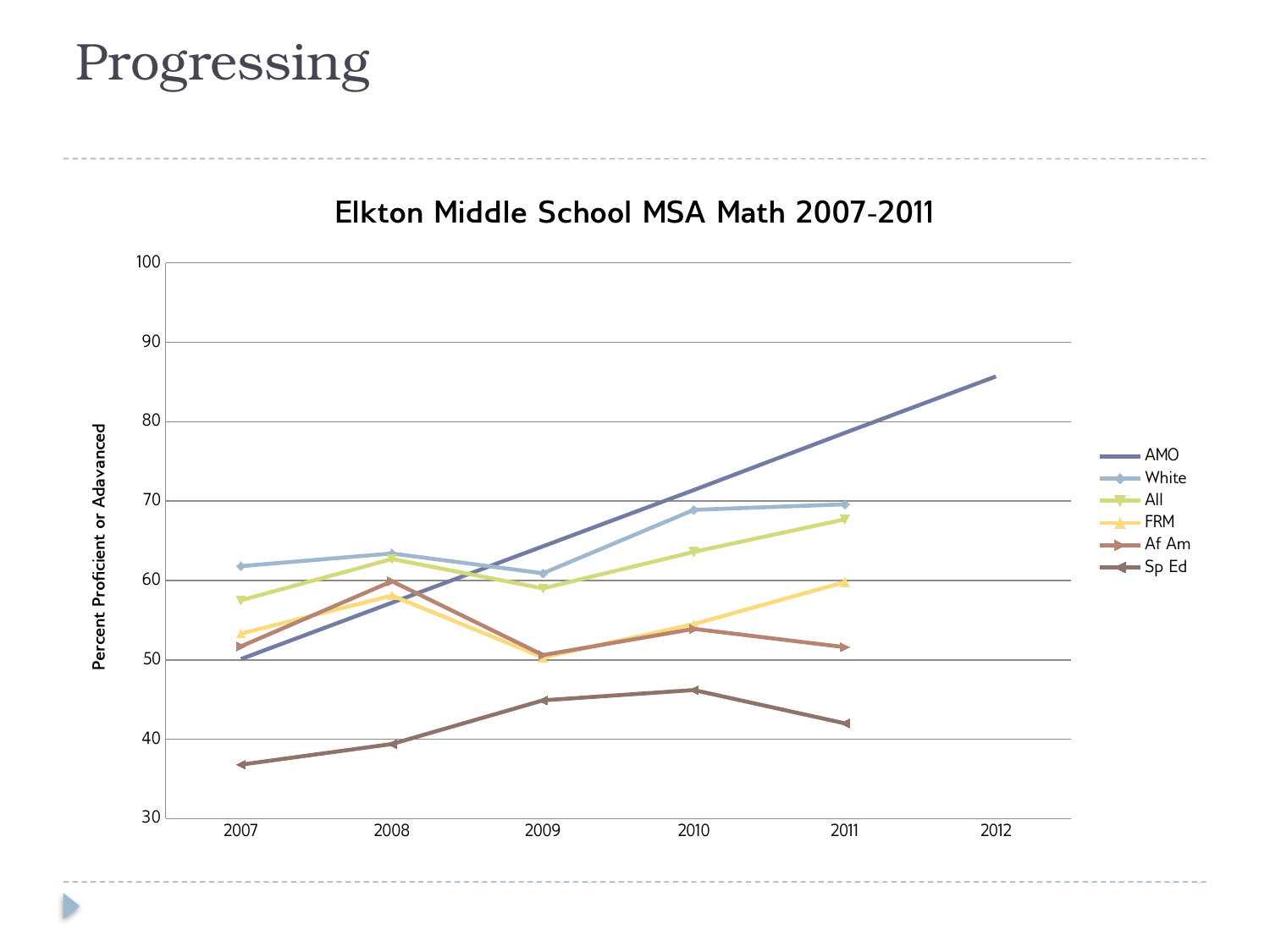

# Progressing

### Chart: Elkton Middle School MSA Math 2007-2011

| Category | AMO | White | All | FRM | Af Am | Sp Ed |
|---|---|---|---|---|---|---|
| 2007 | 50.1 | 61.8 | 57.5 | 53.3 | 51.7 | 36.80000000000001 |
| 2008 | 57.2 | 63.4 | 62.7 | 58.1 | 59.9 | 39.4 |
| 2009 | 64.3 | 60.9 | 59.0 | 50.3 | 50.6 | 44.9 |
| 2010 | 71.4 | 68.9 | 63.6 | 54.5 | 53.9 | 46.2 |
| 2011 | 78.6 | 69.6 | 67.7 | 59.8 | 51.6 | 42.0 |
| 2012 | 85.7 | None | None | None | None | None |